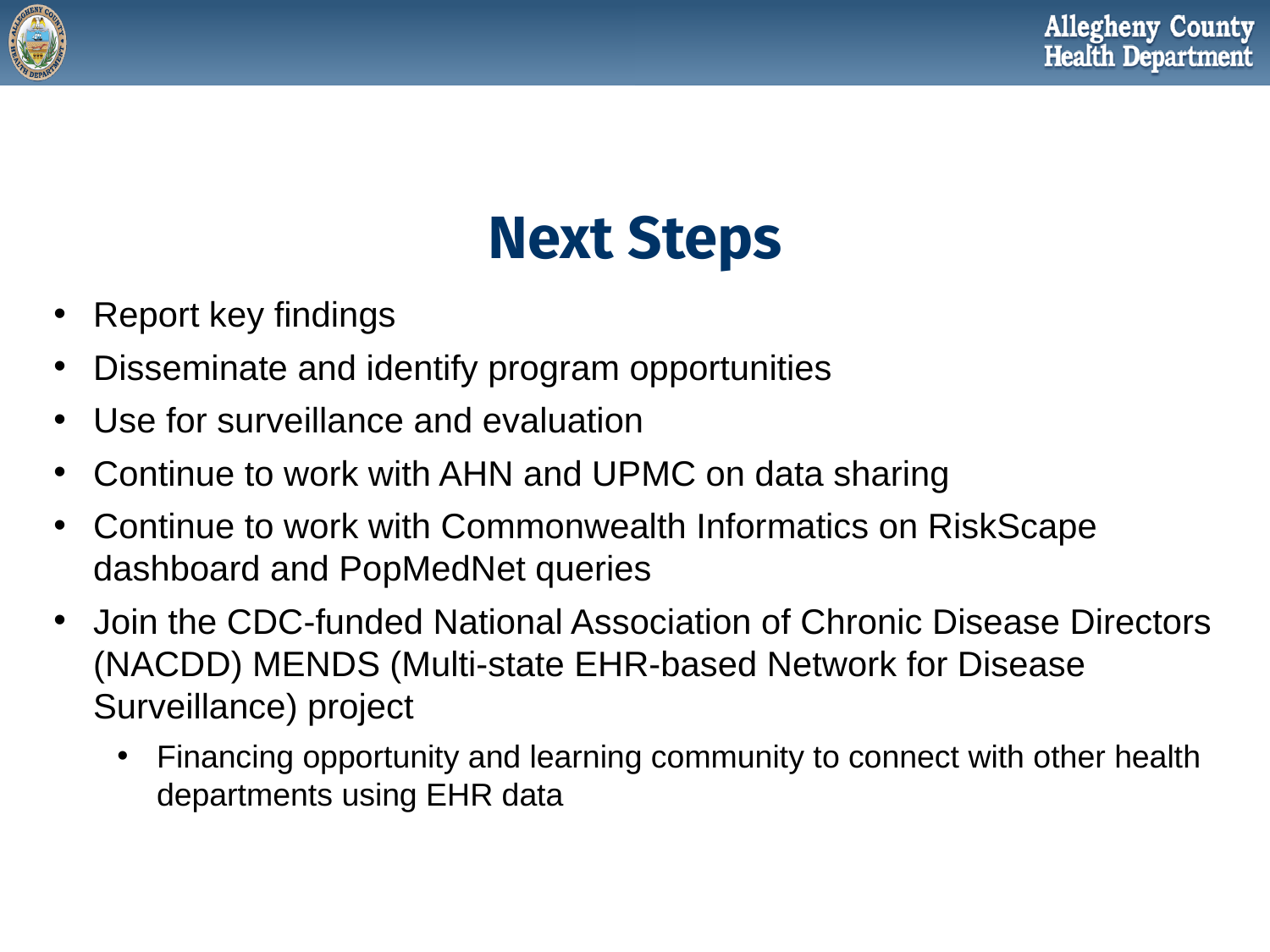

# Next Steps
Report key findings
Disseminate and identify program opportunities
Use for surveillance and evaluation
Continue to work with AHN and UPMC on data sharing
Continue to work with Commonwealth Informatics on RiskScape dashboard and PopMedNet queries
Join the CDC-funded National Association of Chronic Disease Directors (NACDD) MENDS (Multi-state EHR-based Network for Disease Surveillance) project
Financing opportunity and learning community to connect with other health departments using EHR data